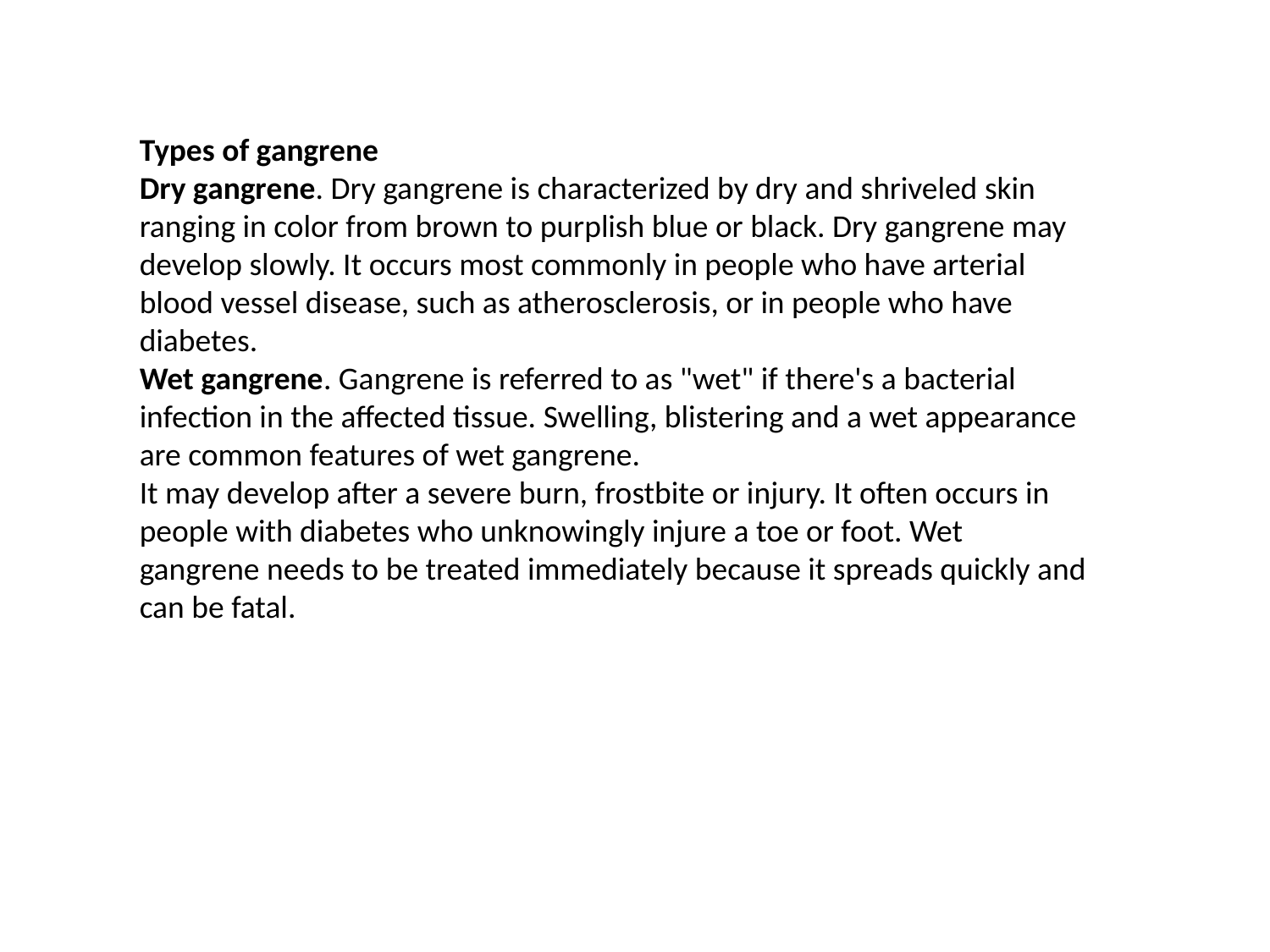

Types of gangrene
Dry gangrene. Dry gangrene is characterized by dry and shriveled skin ranging in color from brown to purplish blue or black. Dry gangrene may develop slowly. It occurs most commonly in people who have arterial blood vessel disease, such as atherosclerosis, or in people who have diabetes.
Wet gangrene. Gangrene is referred to as "wet" if there's a bacterial infection in the affected tissue. Swelling, blistering and a wet appearance are common features of wet gangrene.
It may develop after a severe burn, frostbite or injury. It often occurs in people with diabetes who unknowingly injure a toe or foot. Wet gangrene needs to be treated immediately because it spreads quickly and can be fatal.